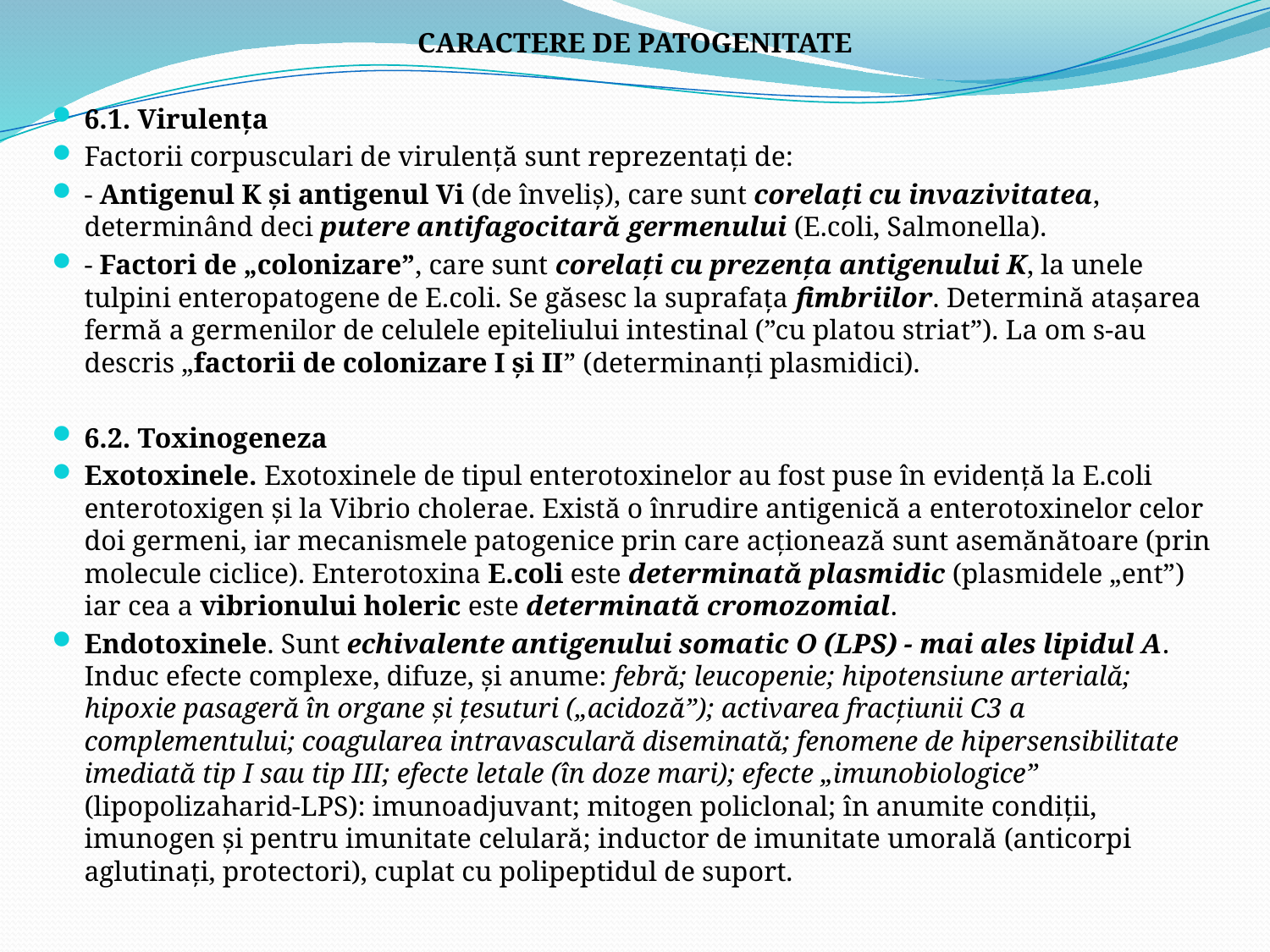

CARACTERE DE PATOGENITATE

6.1. Virulenţa
Factorii corpusculari de virulenţă sunt reprezentaţi de:
- Antigenul K şi antigenul Vi (de înveliş), care sunt corelaţi cu invazivitatea, determinând deci putere antifagocitară germenului (E.coli, Salmonella).
- Factori de „colonizare”, care sunt corelaţi cu prezenţa antigenului K, la unele tulpini enteropatogene de E.coli. Se găsesc la suprafaţa fimbriilor. Determină ataşarea fermă a germenilor de celulele epiteliului intestinal (”cu platou striat”). La om s-au descris „factorii de colonizare I şi II” (determinanţi plasmidici).

6.2. Toxinogeneza
Exotoxinele. Exotoxinele de tipul enterotoxinelor au fost puse în evidenţă la E.coli enterotoxigen şi la Vibrio cholerae. Există o înrudire antigenică a enterotoxinelor celor doi germeni, iar mecanismele patogenice prin care acţionează sunt asemănătoare (prin molecule ciclice). Enterotoxina E.coli este determinată plasmidic (plasmidele „ent”) iar cea a vibrionului holeric este determinată cromozomial.
Endotoxinele. Sunt echivalente antigenului somatic O (LPS) - mai ales lipidul A. Induc efecte complexe, difuze, şi anume: febră; leucopenie; hipotensiune arterială; hipoxie pasageră în organe şi ţesuturi („acidoză”); activarea fracţiunii C3 a complementului; coagularea intravasculară diseminată; fenomene de hipersensibilitate imediată tip I sau tip III; efecte letale (în doze mari); efecte „imunobiologice” (lipopolizaharid-LPS): imunoadjuvant; mitogen policlonal; în anumite condiţii, imunogen şi pentru imunitate celulară; inductor de imunitate umorală (anticorpi aglutinaţi, protectori), cuplat cu polipeptidul de suport.